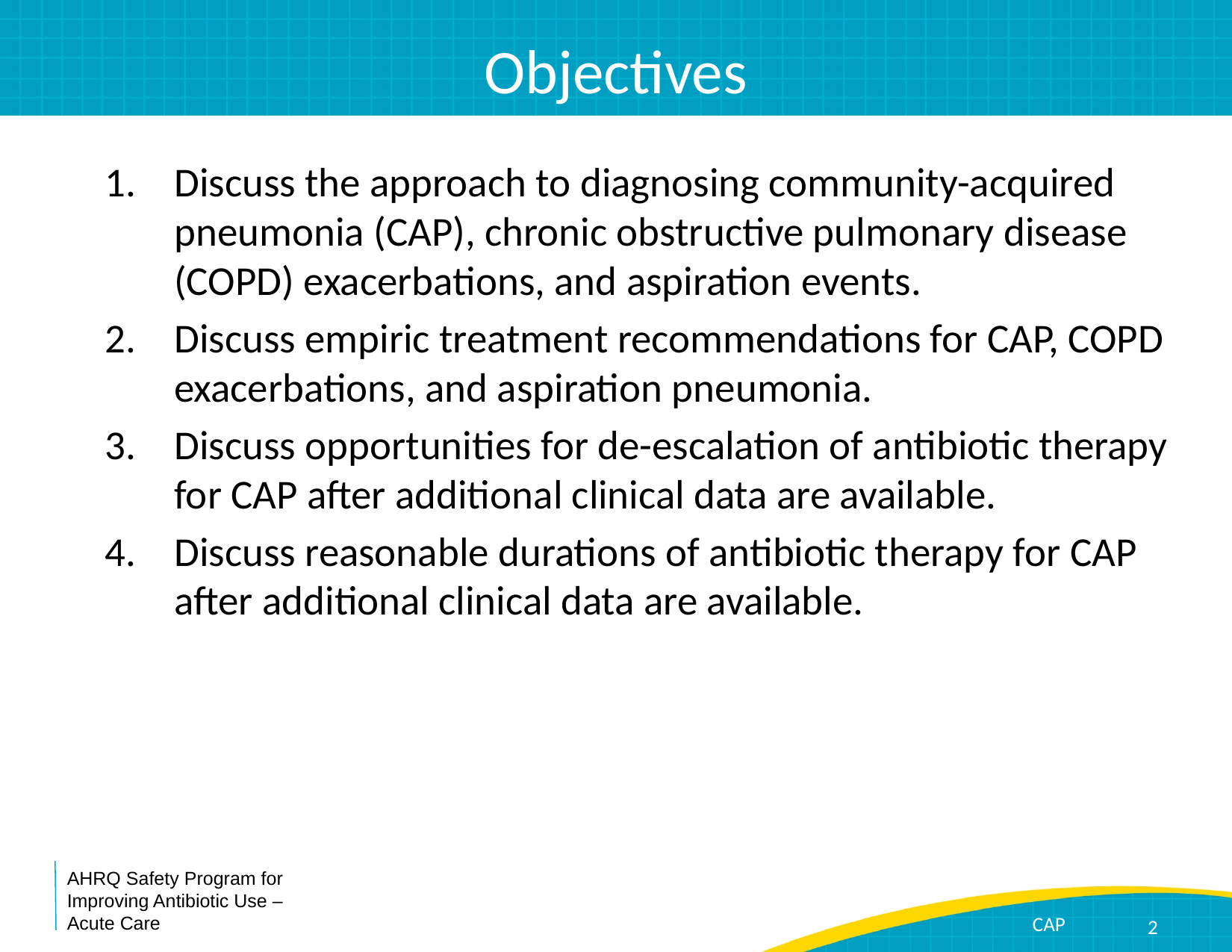

# Objectives
Discuss the approach to diagnosing community-acquired pneumonia (CAP), chronic obstructive pulmonary disease (COPD) exacerbations, and aspiration events.
Discuss empiric treatment recommendations for CAP, COPD exacerbations, and aspiration pneumonia.
Discuss opportunities for de-escalation of antibiotic therapy for CAP after additional clinical data are available.
Discuss reasonable durations of antibiotic therapy for CAP after additional clinical data are available.
2